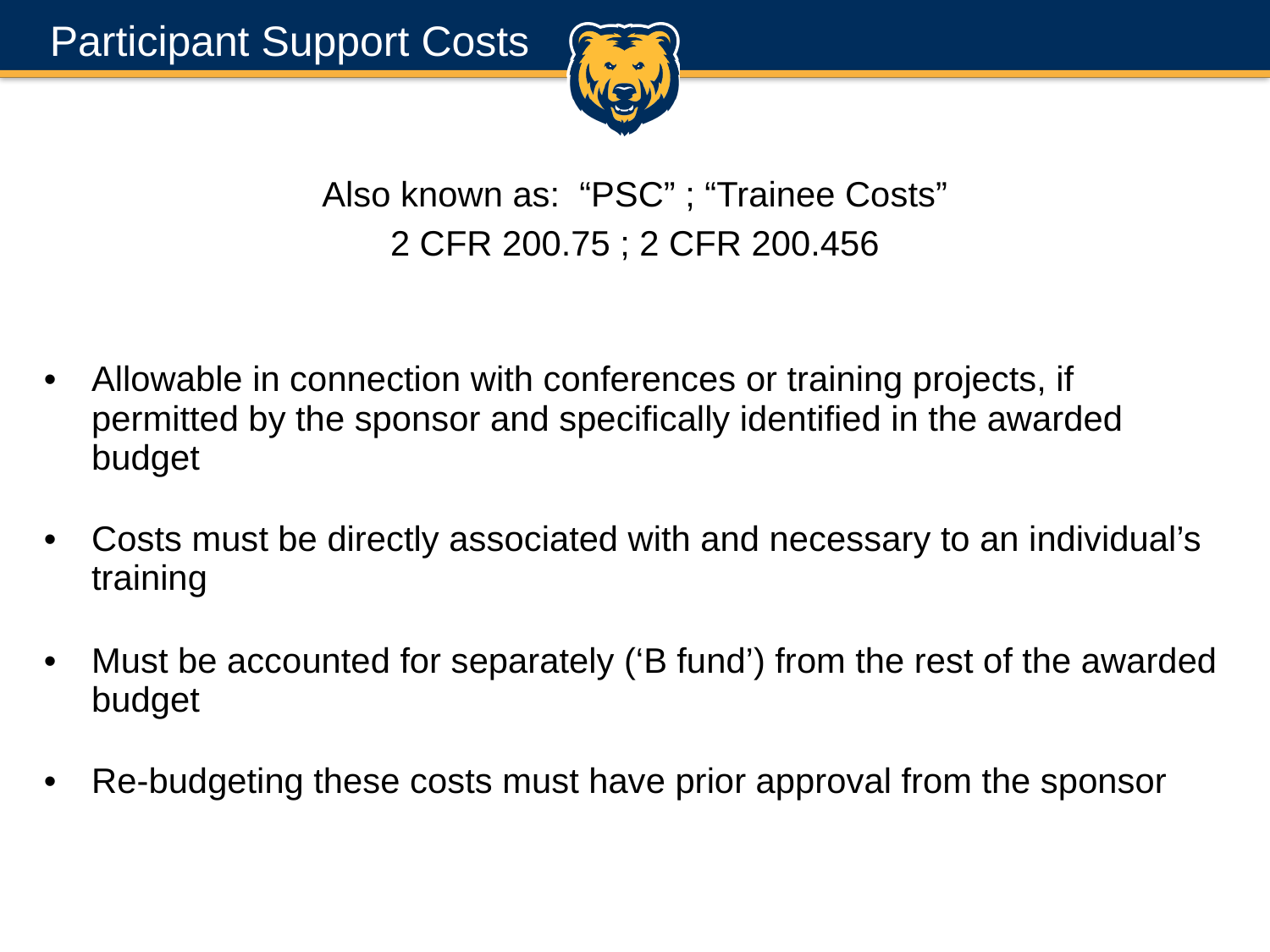

Participant Support Costs
Also known as:  “PSC” ; “Trainee Costs”
2 CFR 200.75 ; 2 CFR 200.456

| Allowable in connection with conferences or training projects, if permitted by the sponsor and specifically identified in the awarded budget Costs must be directly associated with and necessary to an individual’s training Must be accounted for separately (‘B fund’) from the rest of the awarded budget Re-budgeting these costs must have prior approval from the sponsor |
| --- |